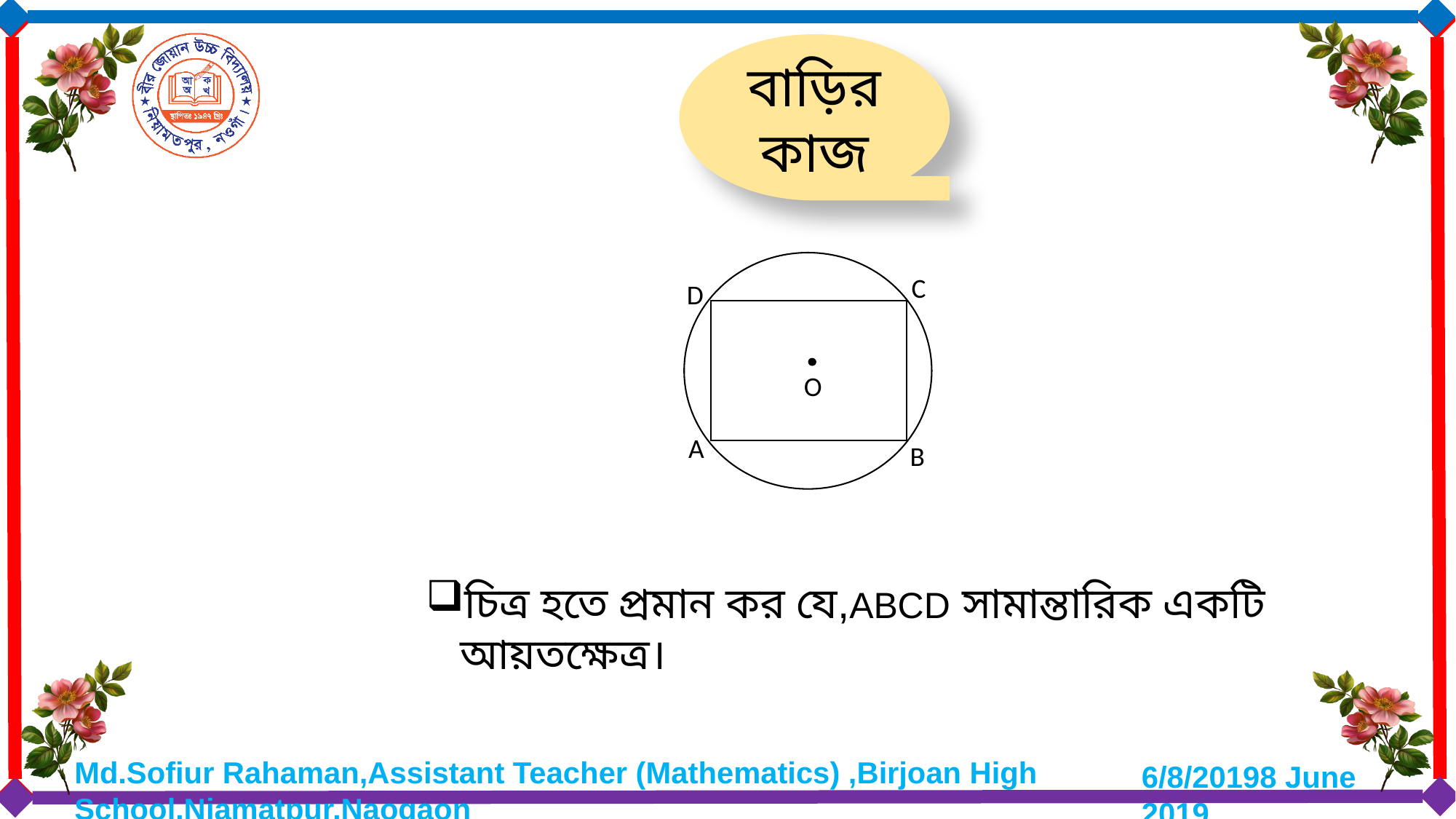

বাড়ির কাজ

C
D
O
A
B
চিত্র হতে প্রমান কর যে,ABCD সামান্তারিক একটি আয়তক্ষেত্র।